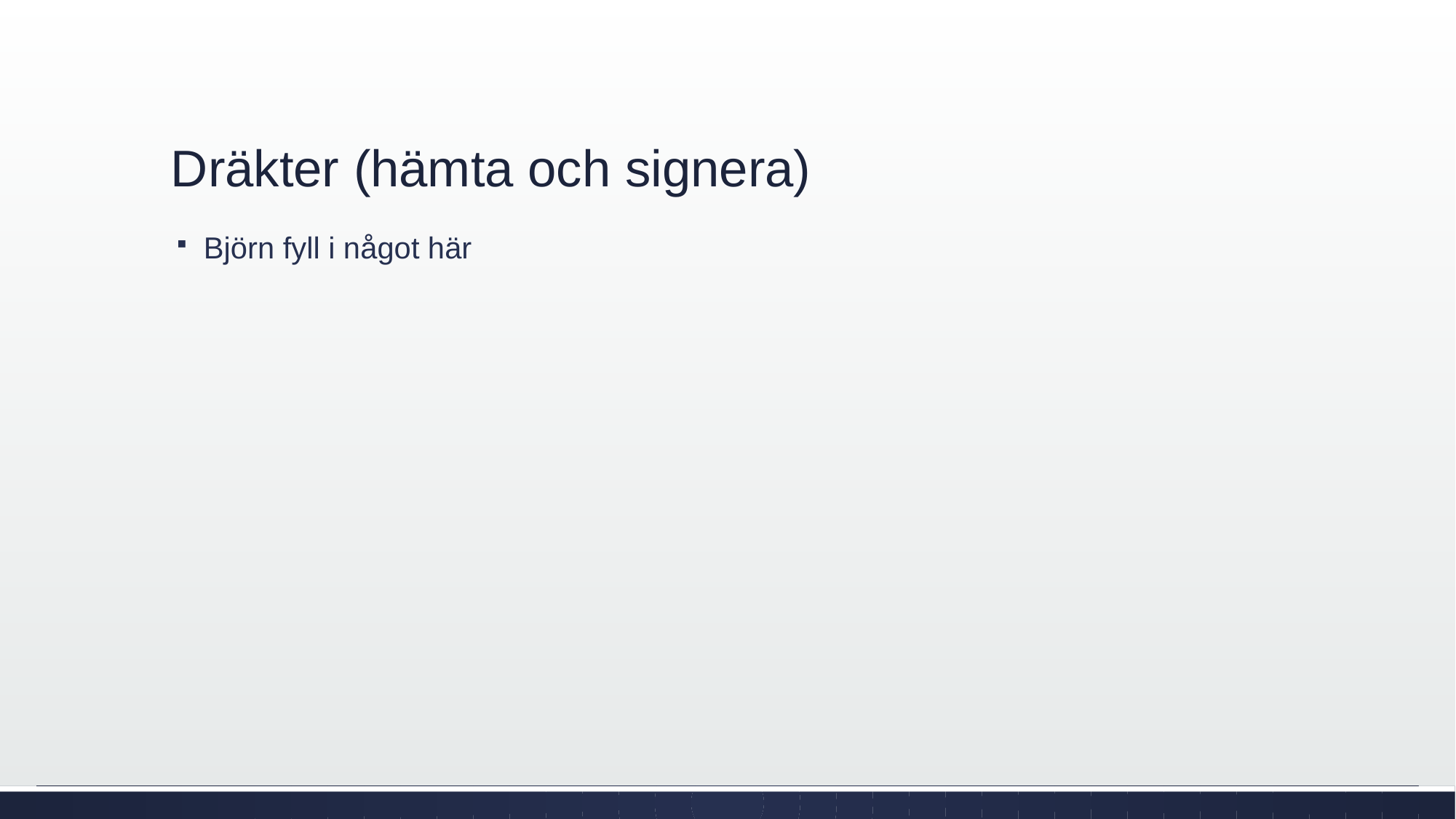

# Dräkter (hämta och signera)
Björn fyll i något här